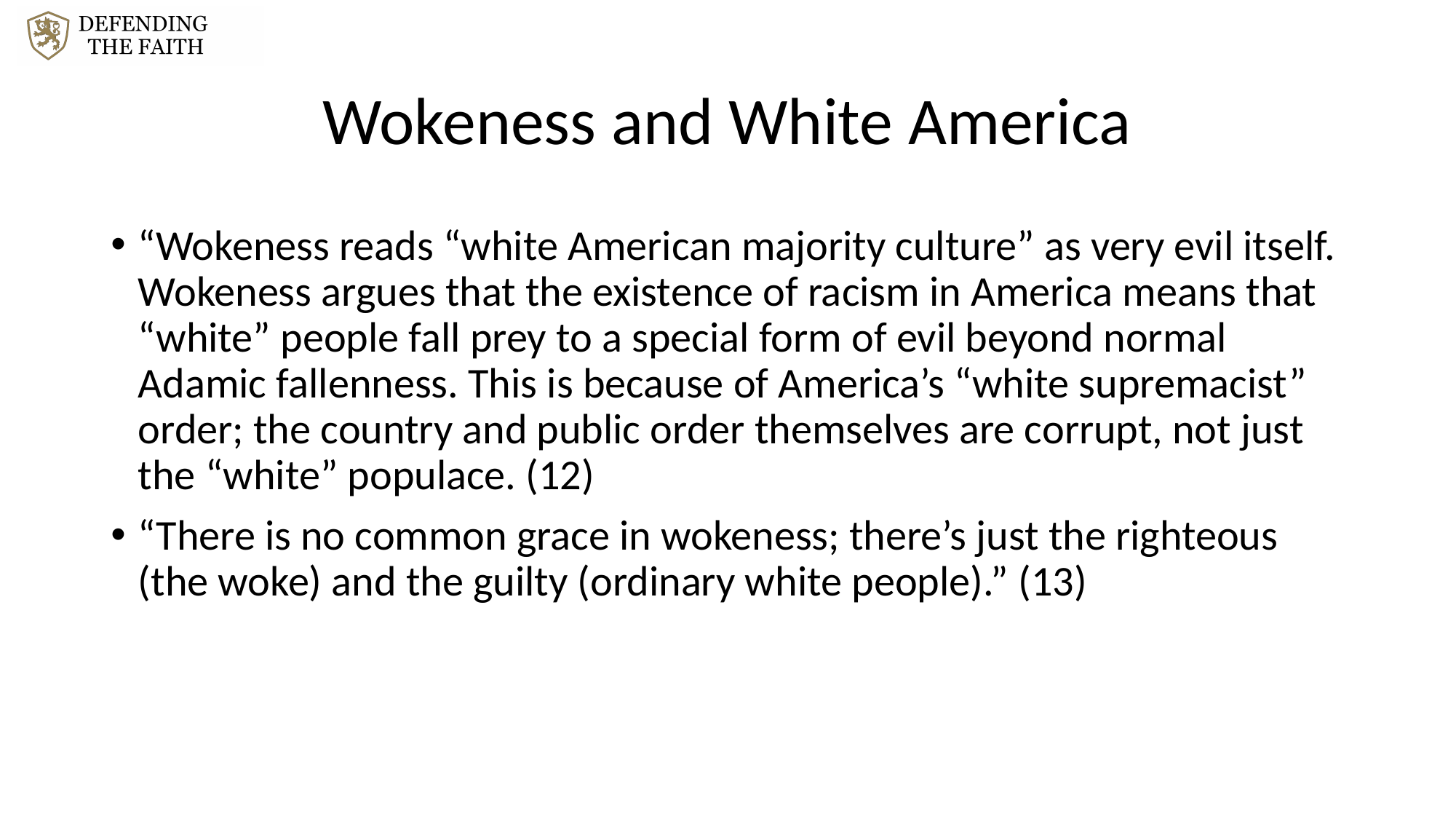

# Wokeness and White America
“Wokeness reads “white American majority culture” as very evil itself. Wokeness argues that the existence of racism in America means that “white” people fall prey to a special form of evil beyond normal Adamic fallenness. This is because of America’s “white supremacist” order; the country and public order themselves are corrupt, not just the “white” populace. (12)
“There is no common grace in wokeness; there’s just the righteous (the woke) and the guilty (ordinary white people).” (13)